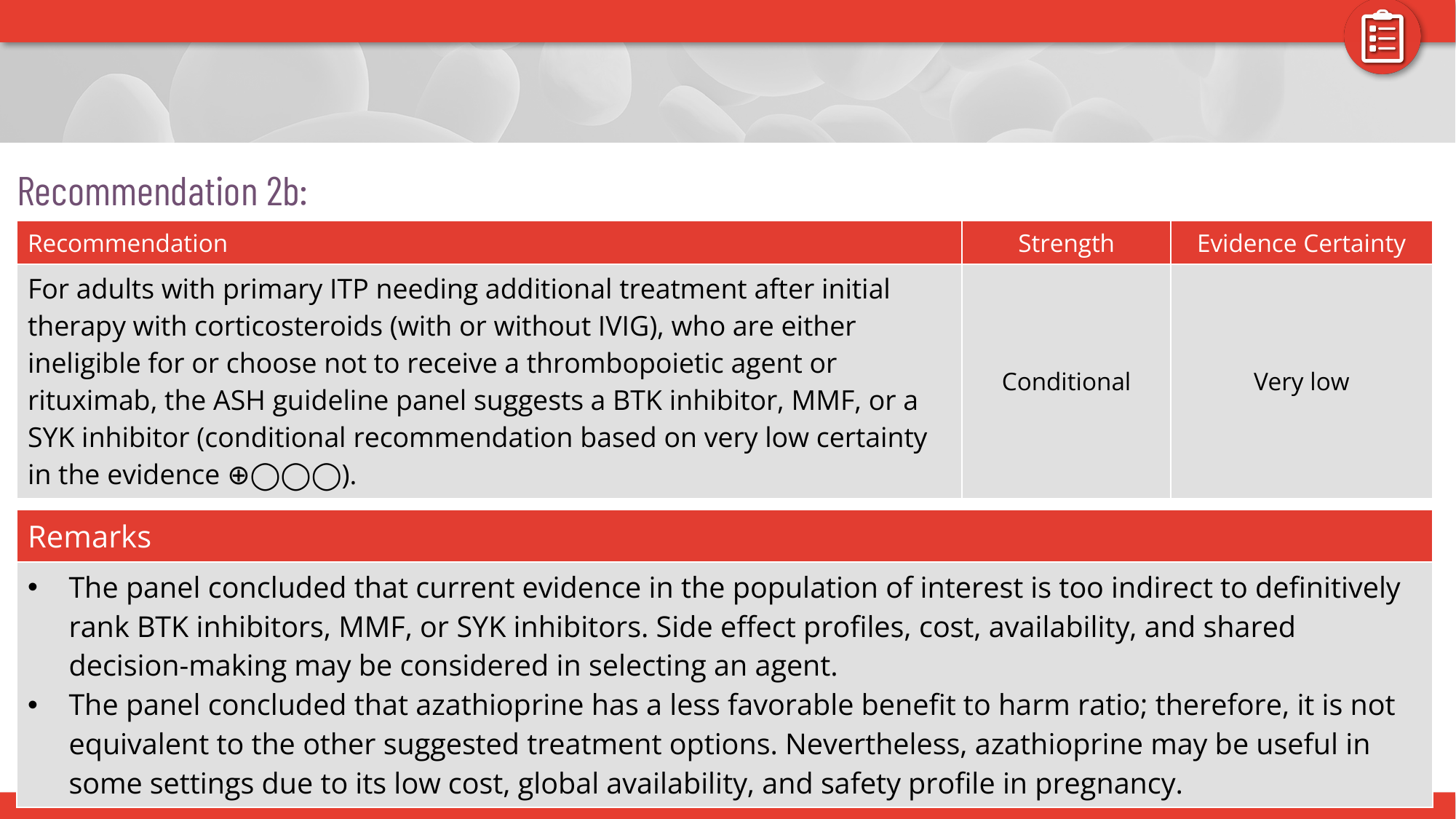

# Recommendation 2b:
| Recommendation | Strength | Evidence Certainty |
| --- | --- | --- |
| For adults with primary ITP needing additional treatment after initial therapy with corticosteroids (with or without IVIG), who are either ineligible for or choose not to receive a thrombopoietic agent or rituximab, the ASH guideline panel suggests a BTK inhibitor, MMF, or a SYK inhibitor (conditional recommendation based on very low certainty in the evidence ⊕◯◯◯). | Conditional | Very low |
| Remarks |
| --- |
| The panel concluded that current evidence in the population of interest is too indirect to definitively rank BTK inhibitors, MMF, or SYK inhibitors. Side effect profiles, cost, availability, and shared decision-making may be considered in selecting an agent. The panel concluded that azathioprine has a less favorable benefit to harm ratio; therefore, it is not equivalent to the other suggested treatment options. Nevertheless, azathioprine may be useful in some settings due to its low cost, global availability, and safety profile in pregnancy. |